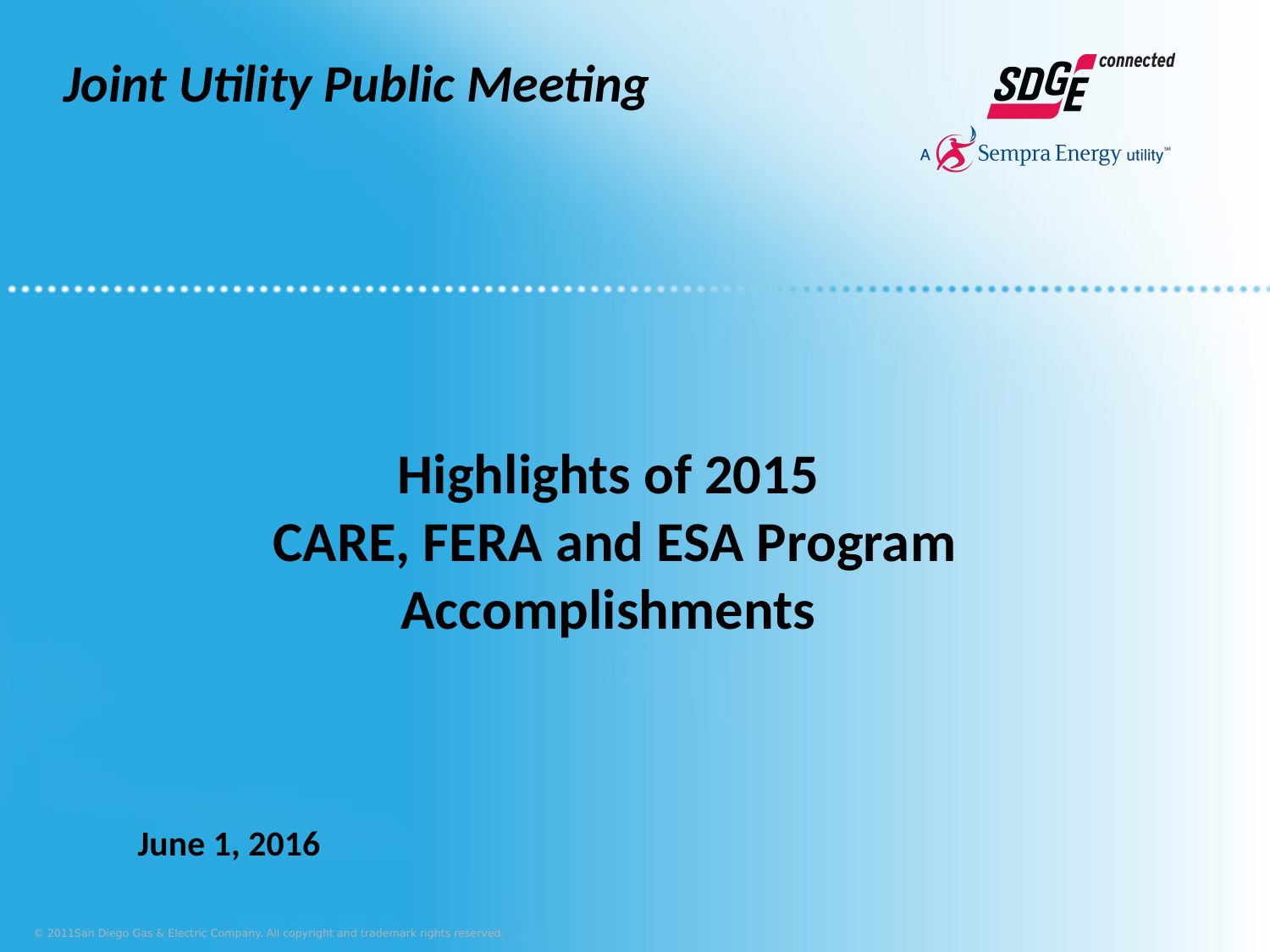

# Joint Utility Public Meeting
Highlights of 2015
 CARE, FERA and ESA Program Accomplishments
June 1, 2016
© 2011San Diego Gas & Electric Company. All copyright and trademark rights reserved.